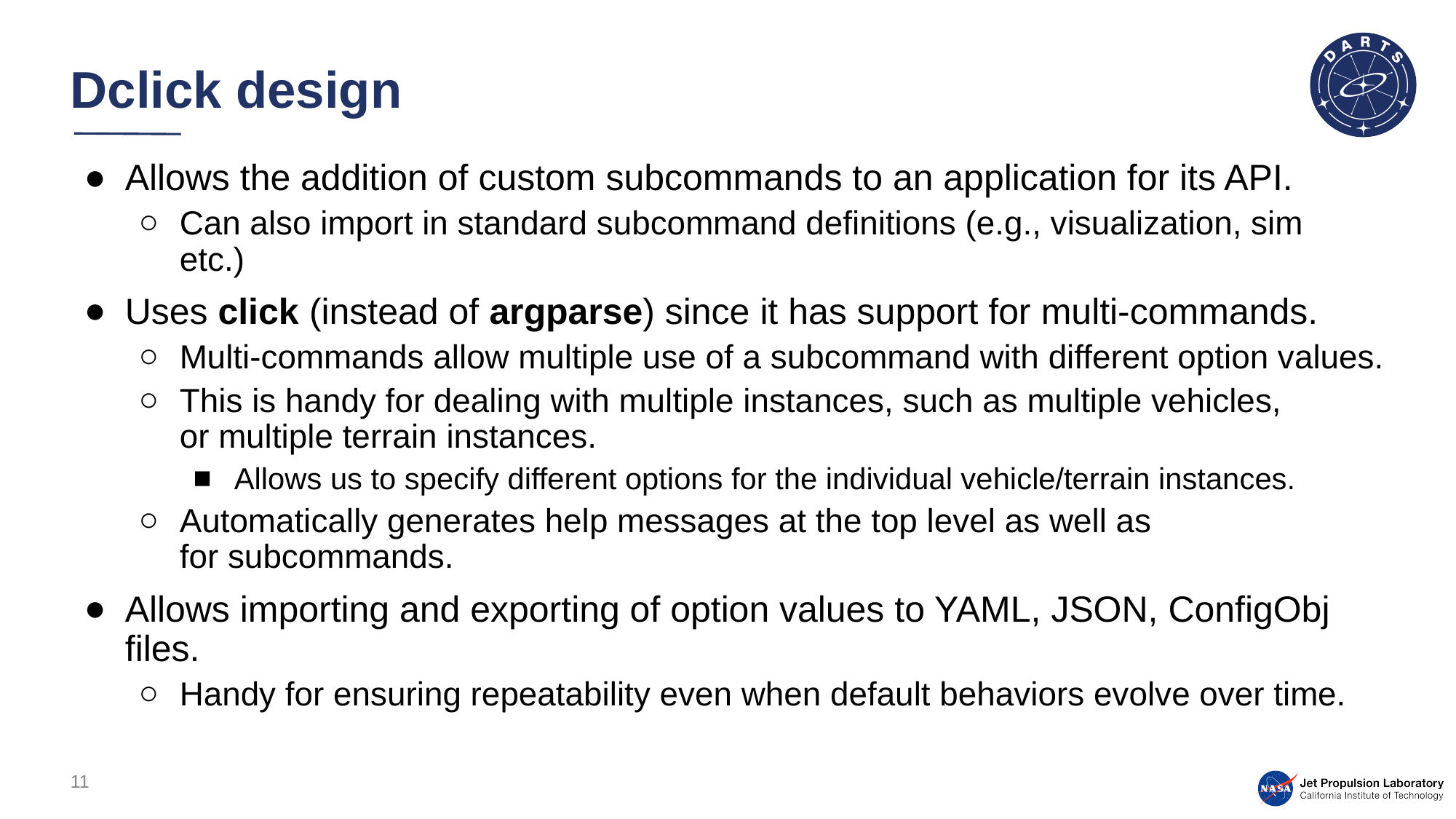

# Dclick design
Allows the addition of custom subcommands to an application for its API.
Can also import in standard subcommand definitions (e.g., visualization, sim etc.)
Uses click (instead of argparse) since it has support for multi-commands.
Multi-commands allow multiple use of a subcommand with different option values.
This is handy for dealing with multiple instances, such as multiple vehicles, or multiple terrain instances.
Allows us to specify different options for the individual vehicle/terrain instances.
Automatically generates help messages at the top level as well as for subcommands.
Allows importing and exporting of option values to YAML, JSON, ConfigObj files.
Handy for ensuring repeatability even when default behaviors evolve over time.
11